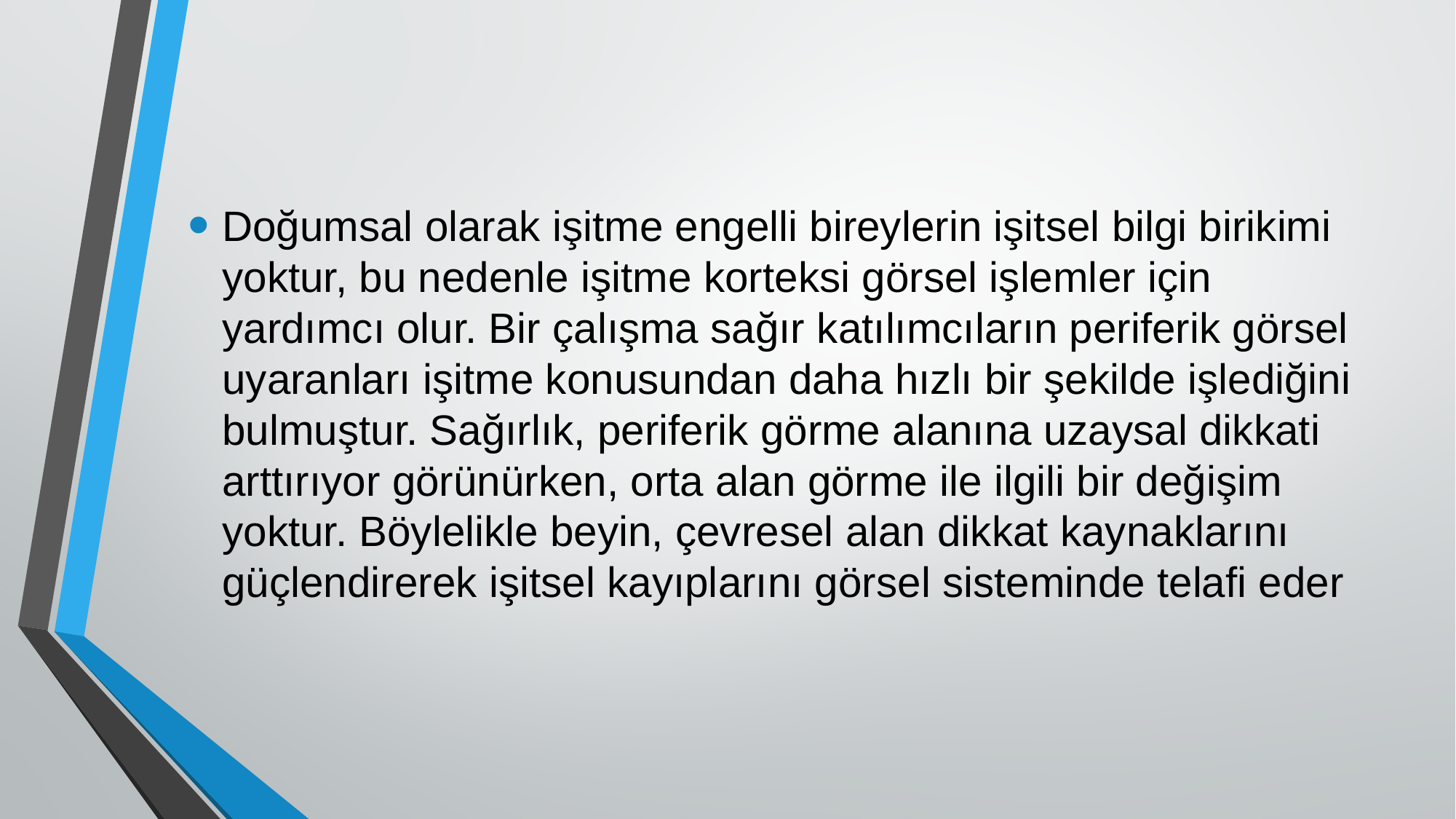

Doğumsal olarak işitme engelli bireylerin işitsel bilgi birikimi yoktur, bu nedenle işitme korteksi görsel işlemler için yardımcı olur. Bir çalışma sağır katılımcıların periferik görsel uyaranları işitme konusundan daha hızlı bir şekilde işlediğini bulmuştur. Sağırlık, periferik görme alanına uzaysal dikkati arttırıyor görünürken, orta alan görme ile ilgili bir değişim yoktur. Böylelikle beyin, çevresel alan dikkat kaynaklarını güçlendirerek işitsel kayıplarını görsel sisteminde telafi eder